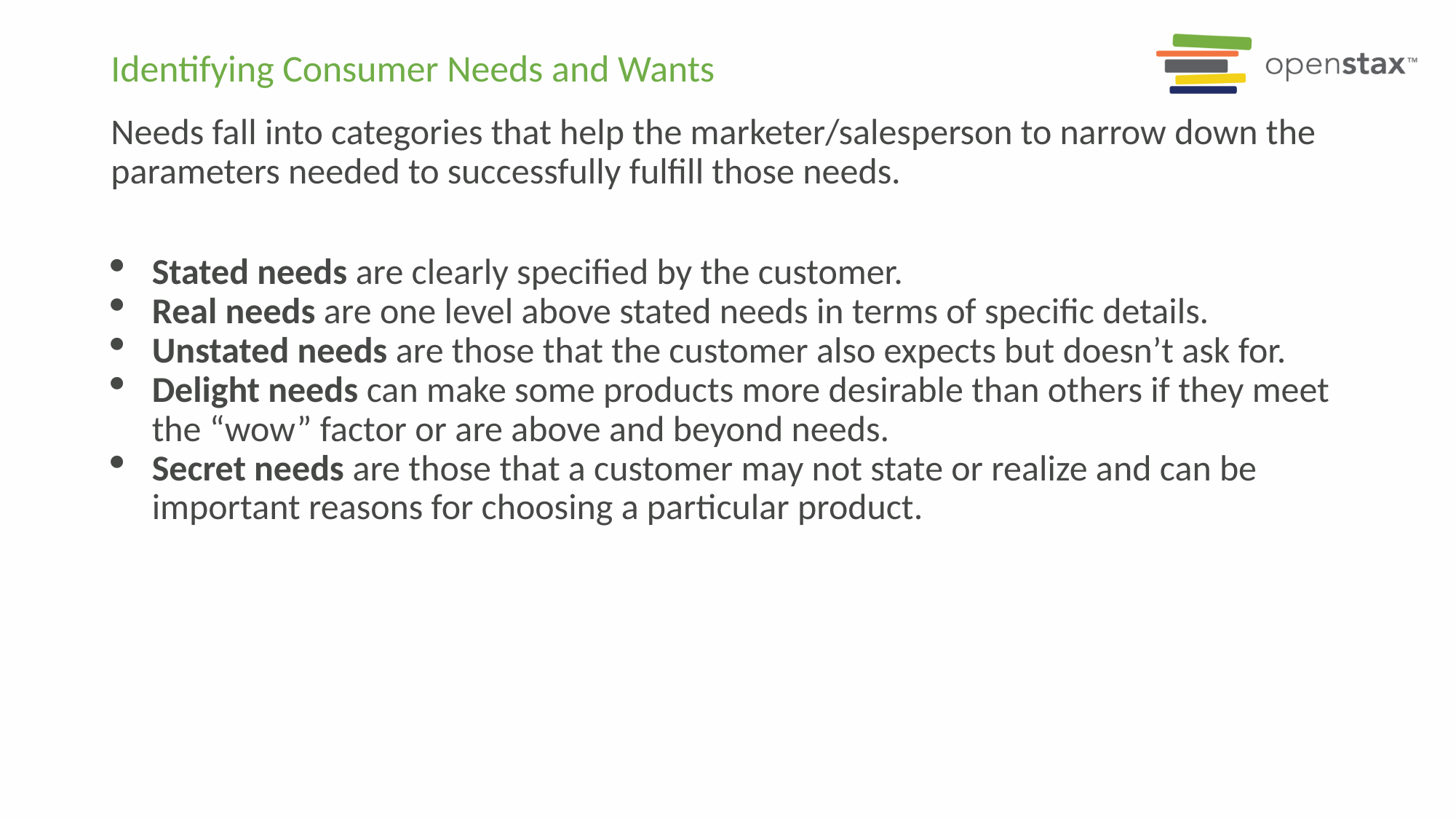

# Identifying Consumer Needs and Wants
Needs fall into categories that help the marketer/salesperson to narrow down the parameters needed to successfully fulfill those needs.

Stated needs are clearly specified by the customer.
Real needs are one level above stated needs in terms of specific details.
Unstated needs are those that the customer also expects but doesn’t ask for.
Delight needs can make some products more desirable than others if they meet the “wow” factor or are above and beyond needs.
Secret needs are those that a customer may not state or realize and can be important reasons for choosing a particular product.